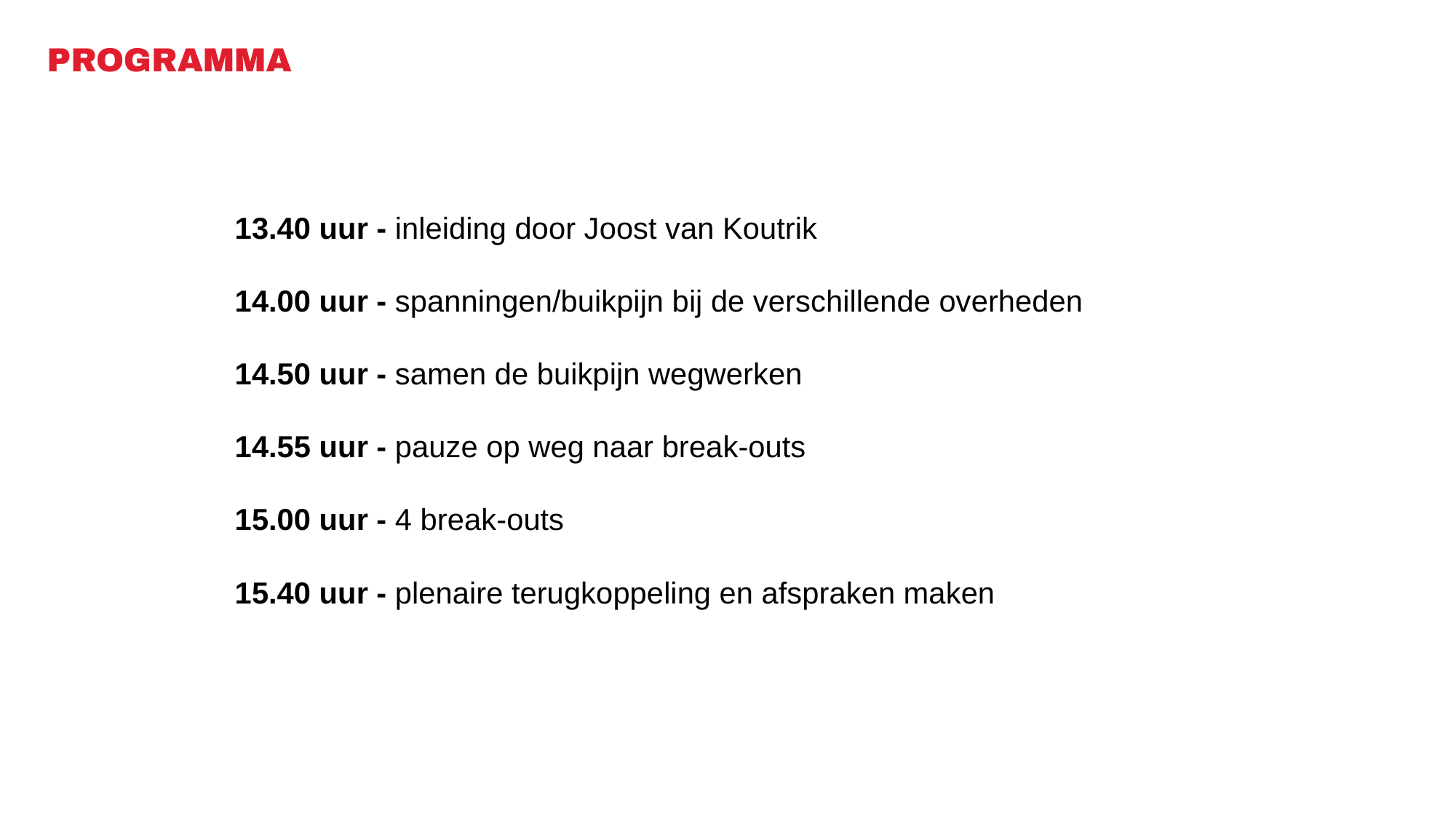

# PROGRAMMA
13.40 uur - inleiding door Joost van Koutrik
14.00 uur - spanningen/buikpijn bij de verschillende overheden
14.50 uur - samen de buikpijn wegwerken
14.55 uur - pauze op weg naar break-outs
15.00 uur - 4 break-outs
15.40 uur - plenaire terugkoppeling en afspraken maken